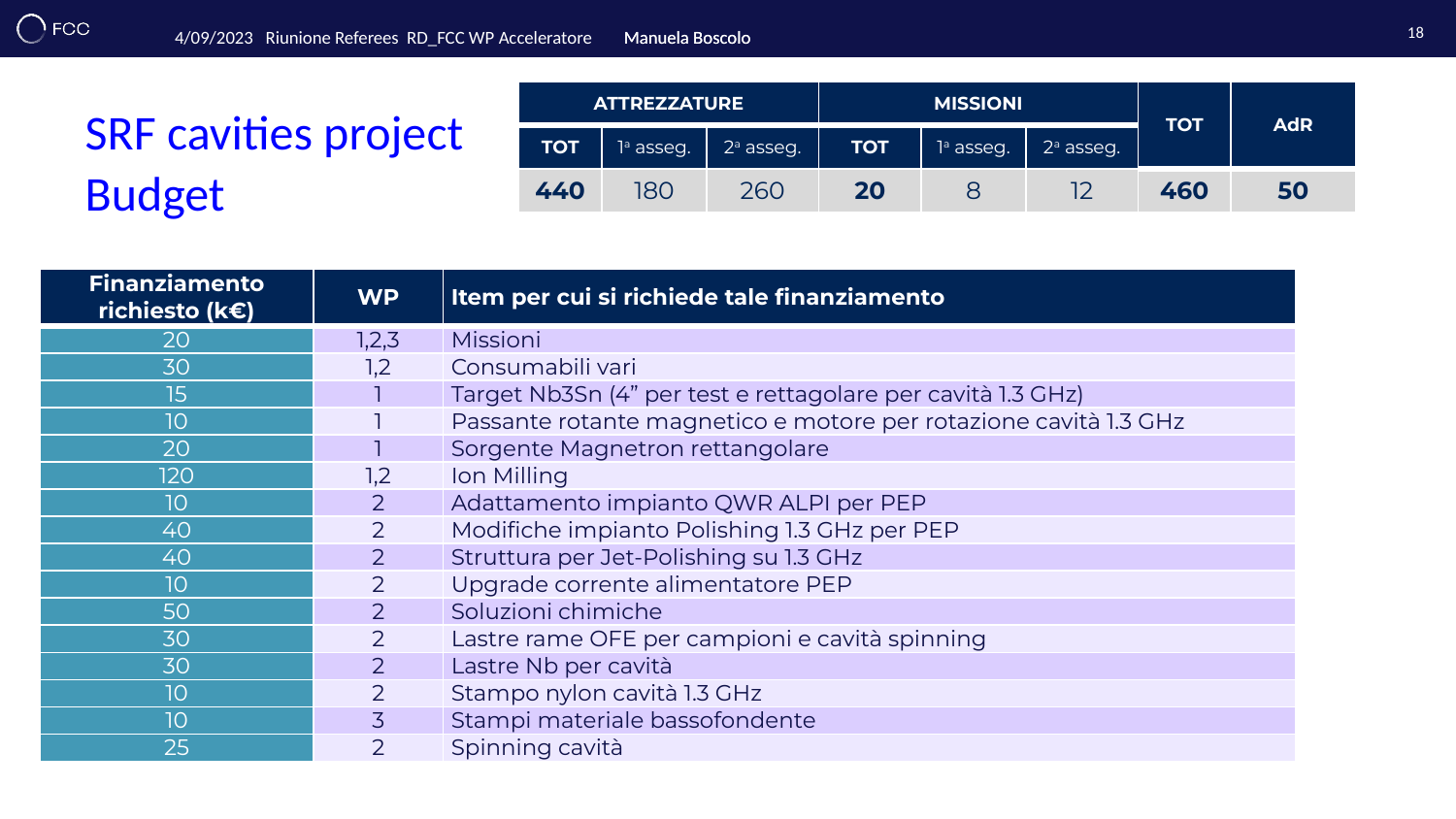

18
| ATTREZZATURE |  |  | MISSIONI |  |  | TOT | AdR |
| --- | --- | --- | --- | --- | --- | --- | --- |
| TOT | 1a asseg. | 2a asseg. | TOT | 1a asseg. | 2a asseg. |  |  |
| 440 | 180 | 260 | 20 | 8 | 12 | 460 | 50 |
# SRF cavities project Budget
| Finanziamento richiesto (k€) | WP | Item per cui si richiede tale finanziamento |
| --- | --- | --- |
| 20 | 1,2,3 | Missioni |
| 30 | 1,2 | Consumabili vari |
| 15 | 1 | Target Nb3Sn (4” per test e rettagolare per cavità 1.3 GHz) |
| 10 | 1 | Passante rotante magnetico e motore per rotazione cavità 1.3 GHz |
| 20 | 1 | Sorgente Magnetron rettangolare |
| 120 | 1,2 | Ion Milling |
| 10 | 2 | Adattamento impianto QWR ALPI per PEP |
| 40 | 2 | Modifiche impianto Polishing 1.3 GHz per PEP |
| 40 | 2 | Struttura per Jet-Polishing su 1.3 GHz |
| 10 | 2 | Upgrade corrente alimentatore PEP |
| 50 | 2 | Soluzioni chimiche |
| 30 | 2 | Lastre rame OFE per campioni e cavità spinning |
| 30 | 2 | Lastre Nb per cavità |
| 10 | 2 | Stampo nylon cavità 1.3 GHz |
| 10 | 3 | Stampi materiale bassofondente |
| 25 | 2 | Spinning cavità |